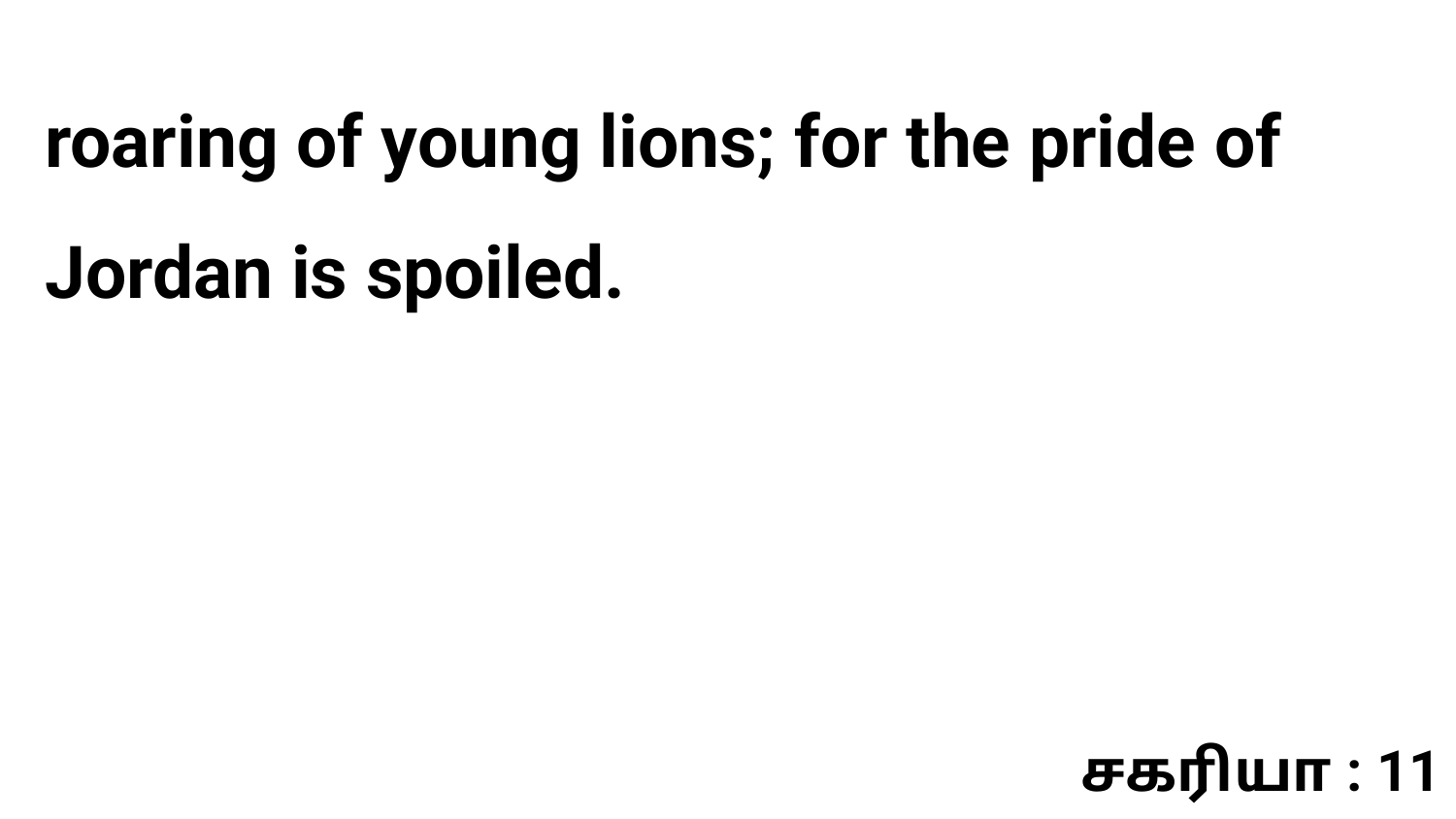

roaring of young lions; for the pride of Jordan is spoiled.
சகரியா : 11